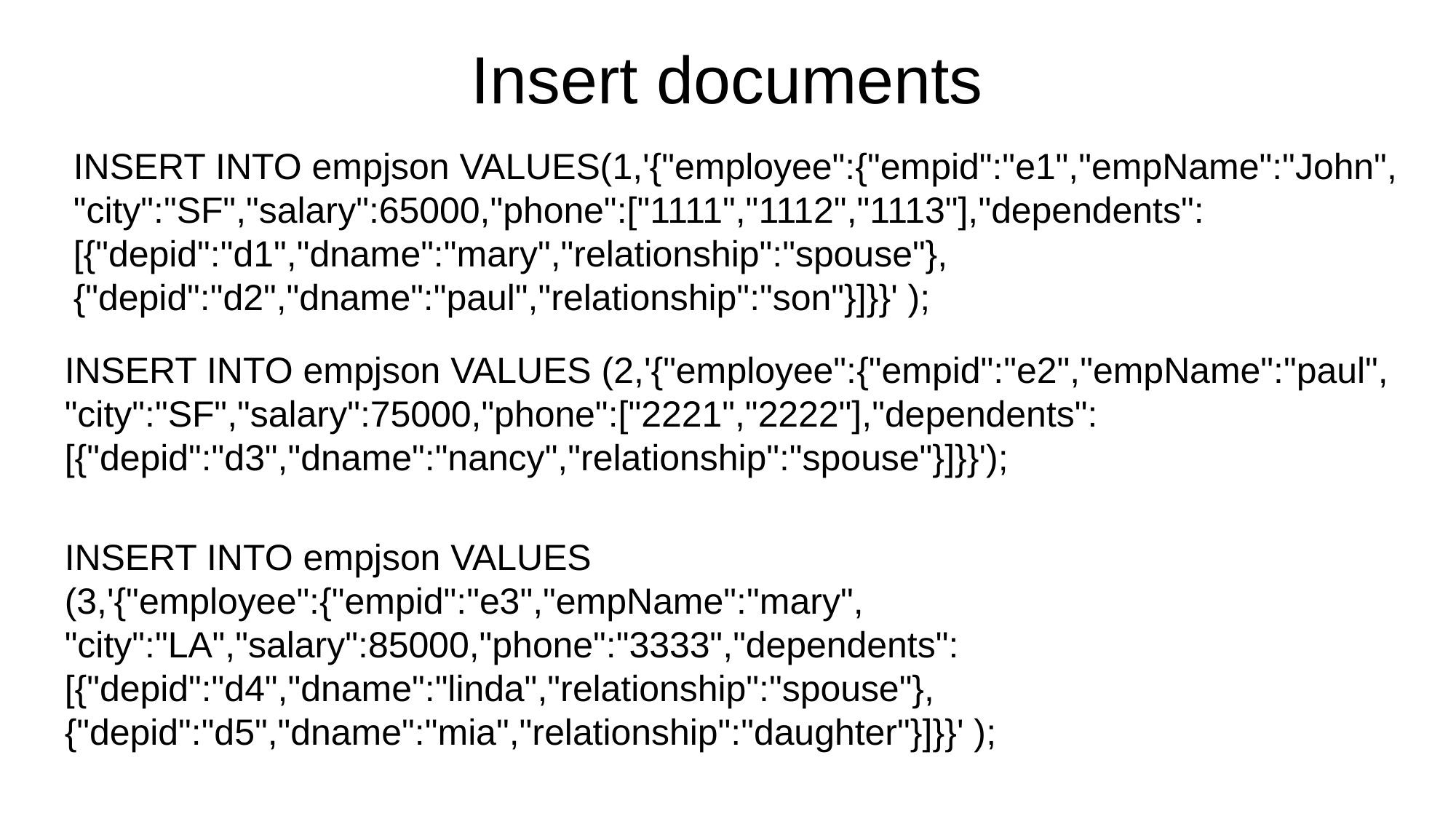

# Insert documents
INSERT INTO empjson VALUES(1,'{"employee":{"empid":"e1","empName":"John", "city":"SF","salary":65000,"phone":["1111","1112","1113"],"dependents":[{"depid":"d1","dname":"mary","relationship":"spouse"},{"depid":"d2","dname":"paul","relationship":"son"}]}}' );
INSERT INTO empjson VALUES (2,'{"employee":{"empid":"e2","empName":"paul", "city":"SF","salary":75000,"phone":["2221","2222"],"dependents":[{"depid":"d3","dname":"nancy","relationship":"spouse"}]}}');
INSERT INTO empjson VALUES
(3,'{"employee":{"empid":"e3","empName":"mary", "city":"LA","salary":85000,"phone":"3333","dependents":[{"depid":"d4","dname":"linda","relationship":"spouse"},{"depid":"d5","dname":"mia","relationship":"daughter"}]}}' );